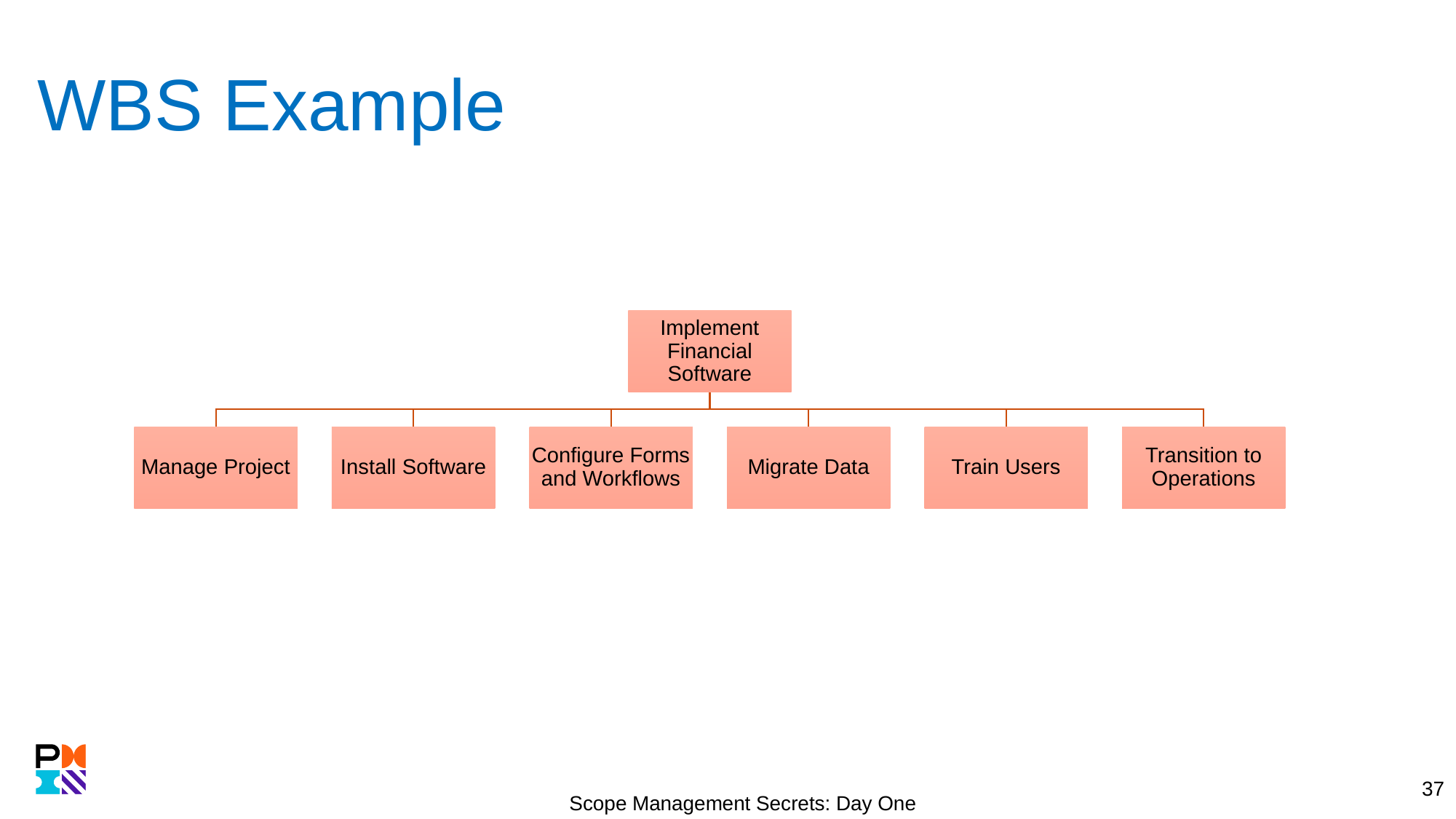

# WBS Example
Implement Financial Software
Manage Project
Install Software
Configure Forms and Workflows
Migrate Data
Train Users
Transition to Operations
Scope Management Secrets: Day One